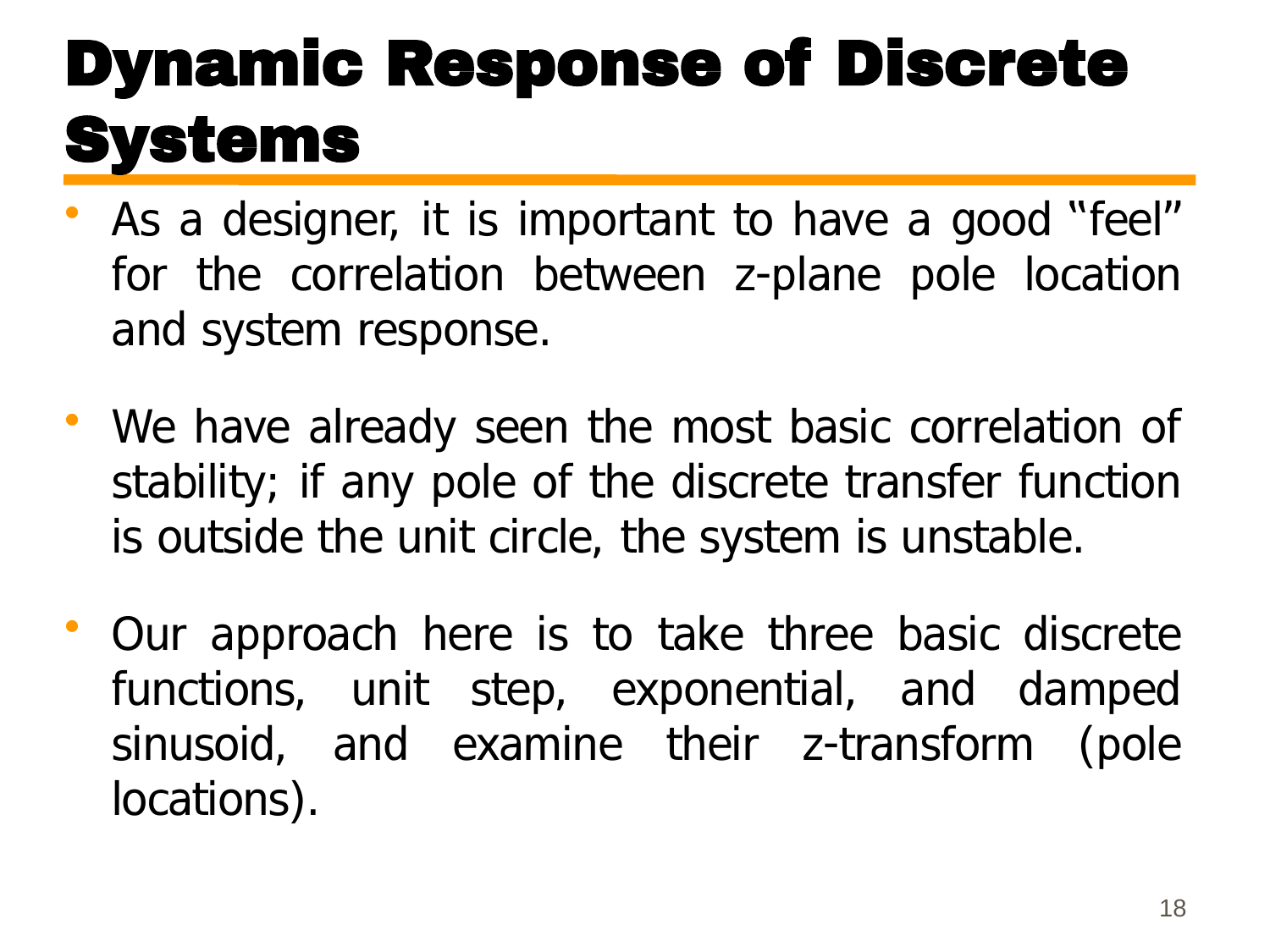

# Dynamic Response of Discrete Systems
As a designer, it is important to have a good “feel” for the correlation between z-plane pole location and system response.
We have already seen the most basic correlation of stability; if any pole of the discrete transfer function is outside the unit circle, the system is unstable.
Our approach here is to take three basic discrete functions, unit step, exponential, and damped sinusoid, and examine their z-transform (pole locations).
18